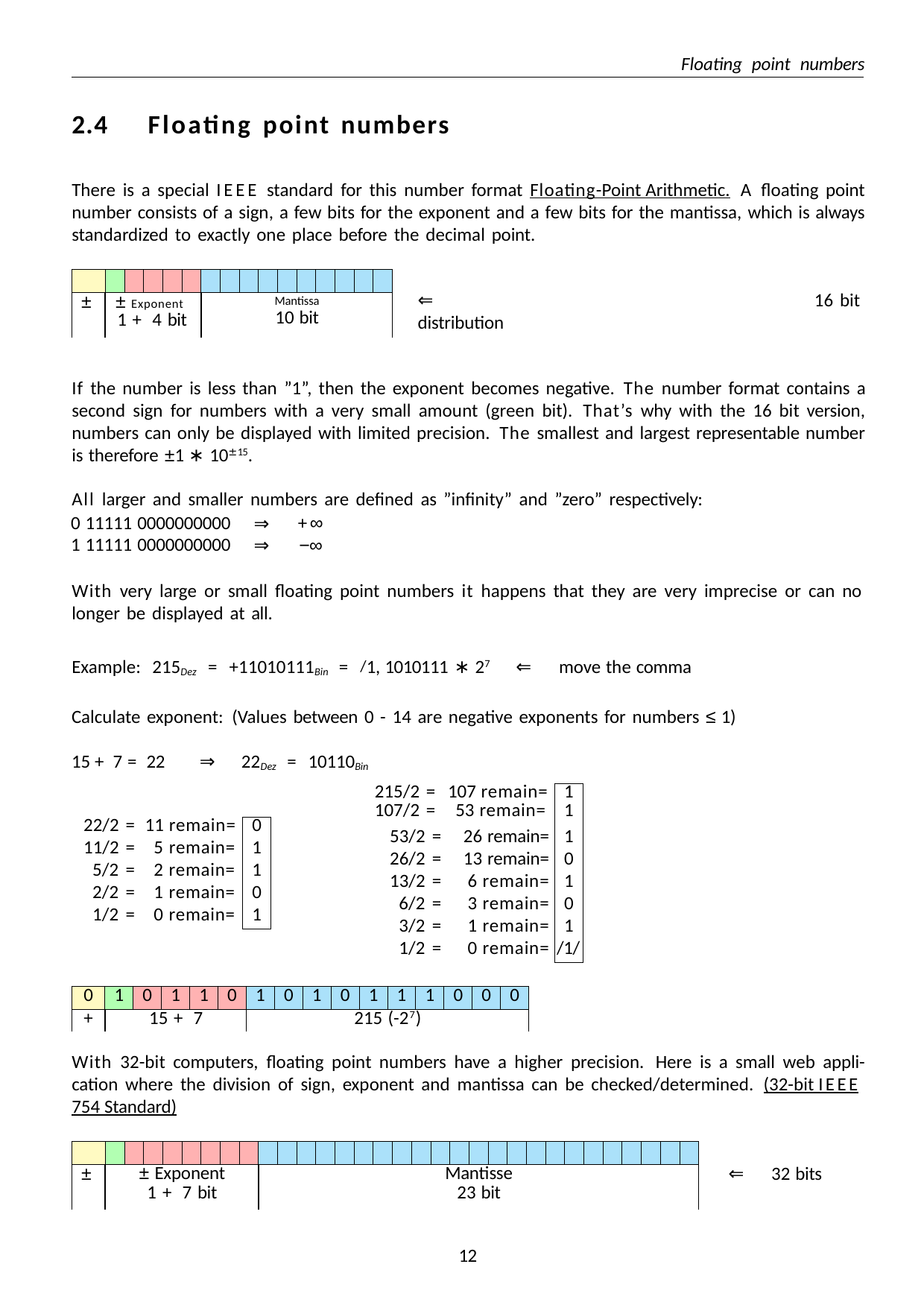

Floating point numbers

2.4	Floating point numbers

There is a special IEEE standard for this number format Floating-Point Arithmetic. A floating point number consists of a sign, a few bits for the exponent and a few bits for the mantissa, which is always standardized to exactly one place before the decimal point.

⇐	16 bit distribution

If the number is less than ”1”, then the exponent becomes negative. The number format contains a second sign for numbers with a very small amount (green bit). That’s why with the 16 bit version, numbers can only be displayed with limited precision. The smallest and largest representable number is therefore ±1 ∗ 10±15.
All larger and smaller numbers are defined as ”infinity” and ”zero” respectively:
|  |  |  |  |  |  |  |  |  |  |  |  |  |  |  |  |
| --- | --- | --- | --- | --- | --- | --- | --- | --- | --- | --- | --- | --- | --- | --- | --- |
| ± | ± Exponent 1 + 4 bit |  |  |  |  | Mantissa 10 bit |  |  |  |  |  |  |  |  |  |
| 0 11111 0000000000 | ⇒ | +∞ |
| --- | --- | --- |
| 1 11111 0000000000 | ⇒ | −∞ |
With very large or small floating point numbers it happens that they are very imprecise or can no longer be displayed at all.
Example: 215Dez = +11010111Bin = /1, 1010111 ∗ 27	⇐	move the comma
Calculate exponent: (Values between 0 - 14 are negative exponents for numbers ≤ 1) 15 + 7 = 22	⇒	22Dez = 10110Bin
| 215/2 = 107/2 = | 107 remain= 53 remain= | 1 1 |
| --- | --- | --- |
| 53/2 = | 26 remain= | 1 |
| 26/2 = | 13 remain= | 0 |
| 13/2 = | 6 remain= | 1 |
| 6/2 = | 3 remain= | 0 |
| 3/2 = | 1 remain= | 1 |
| 1/2 = | 0 remain= | /1/ |
| 22/2 = | 11 remain= | 0 |
| --- | --- | --- |
| 11/2 = | 5 remain= | 1 |
| 5/2 = | 2 remain= | 1 |
| 2/2 = | 1 remain= | 0 |
| 1/2 = | 0 remain= | 1 |
| 0 | 1 | 0 | 1 | 1 | 0 | 1 | 0 | 1 | 0 | 1 | 1 | 1 | 0 | 0 | 0 |
| --- | --- | --- | --- | --- | --- | --- | --- | --- | --- | --- | --- | --- | --- | --- | --- |
| + | 15 + 7 |  |  |  |  | 215 (-27) |  |  |  |  |  |  |  |  |  |
With 32-bit computers, floating point numbers have a higher precision. Here is a small web appli- cation where the division of sign, exponent and mantissa can be checked/determined. (32-bit IEEE 754 Standard)

⇐	32 bits
|  |  |  |  |  |  |  |  |  |  |  |  |  |  |  |  |  |  |  |  |  |  |  |  |  |  |  |  |  |  |  |  |
| --- | --- | --- | --- | --- | --- | --- | --- | --- | --- | --- | --- | --- | --- | --- | --- | --- | --- | --- | --- | --- | --- | --- | --- | --- | --- | --- | --- | --- | --- | --- | --- |
| ± | ± Exponent 1 + 7 bit |  |  |  |  |  |  |  | Mantisse 23 bit |  |  |  |  |  |  |  |  |  |  |  |  |  |  |  |  |  |  |  |  |  |  |
12